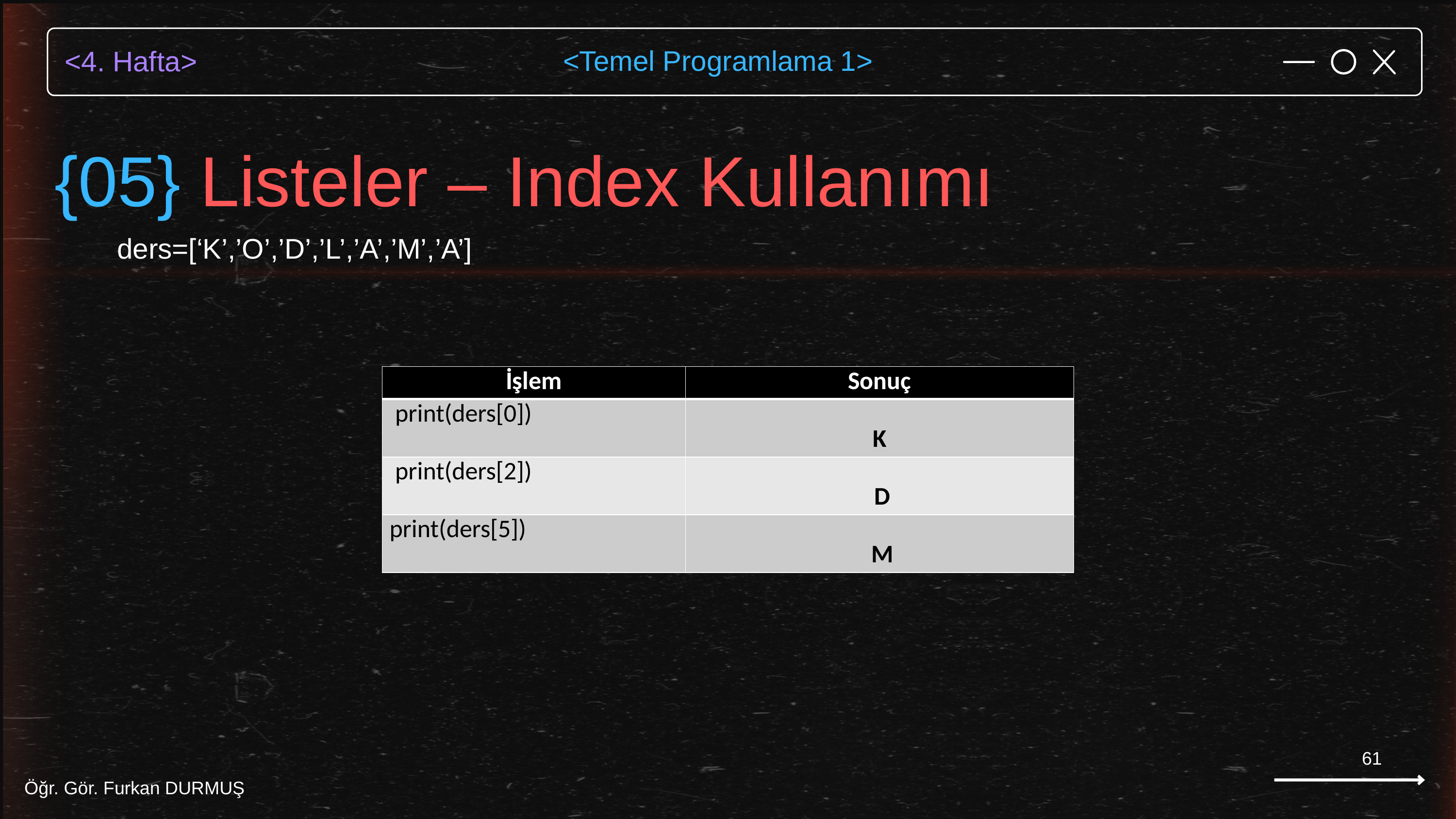

{05} Listeler – Index Kullanımı
 ders=[‘K’,’O’,’D’,’L’,’A’,’M’,’A’]
| İşlem | Sonuç |
| --- | --- |
| print(ders[0]) | K |
| print(ders[2]) | D |
| print(ders[5]) | M |
61